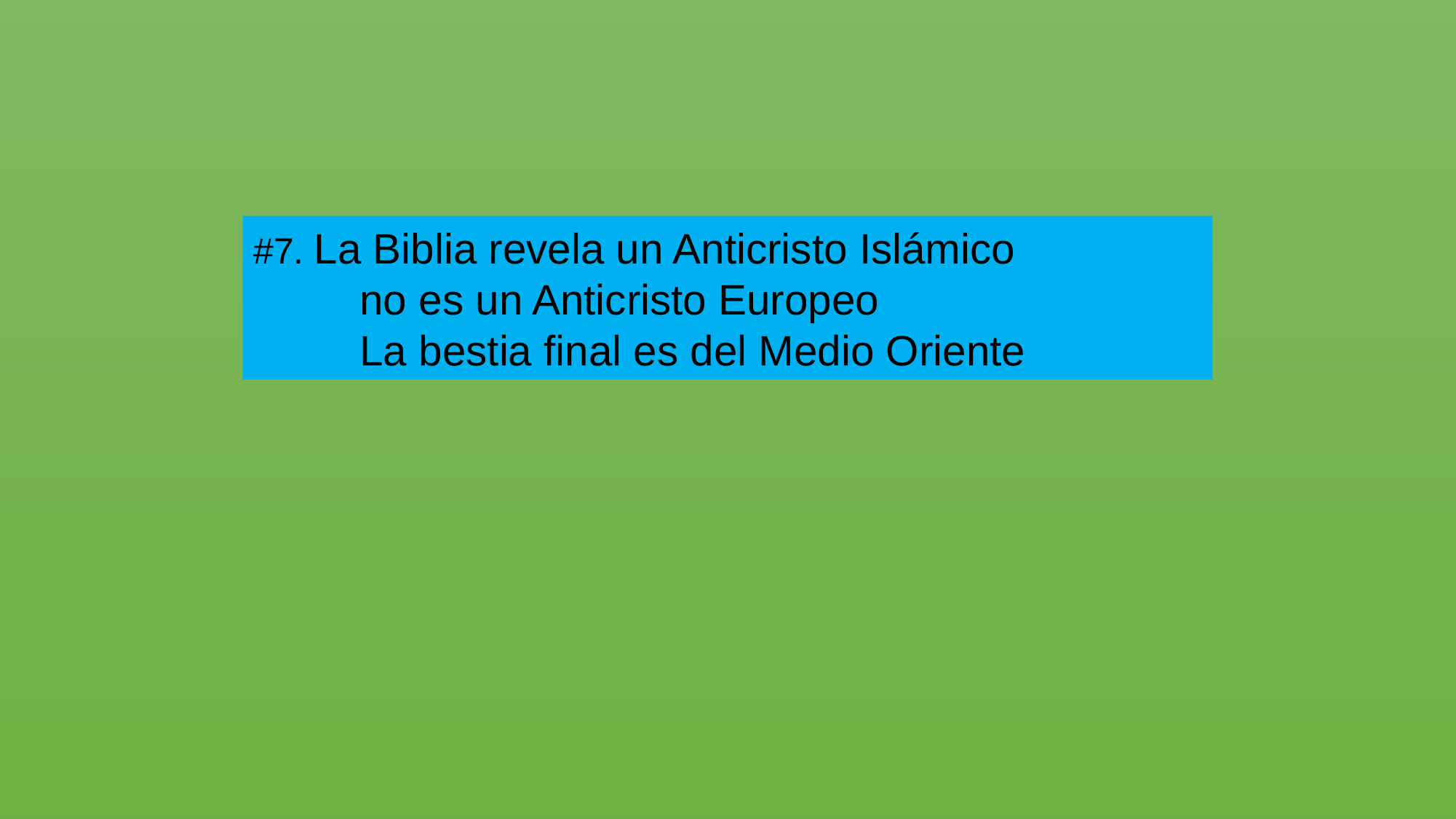

#7. La Biblia revela un Anticristo Islámico
         no es un Anticristo Europeo
         La bestia final es del Medio Oriente